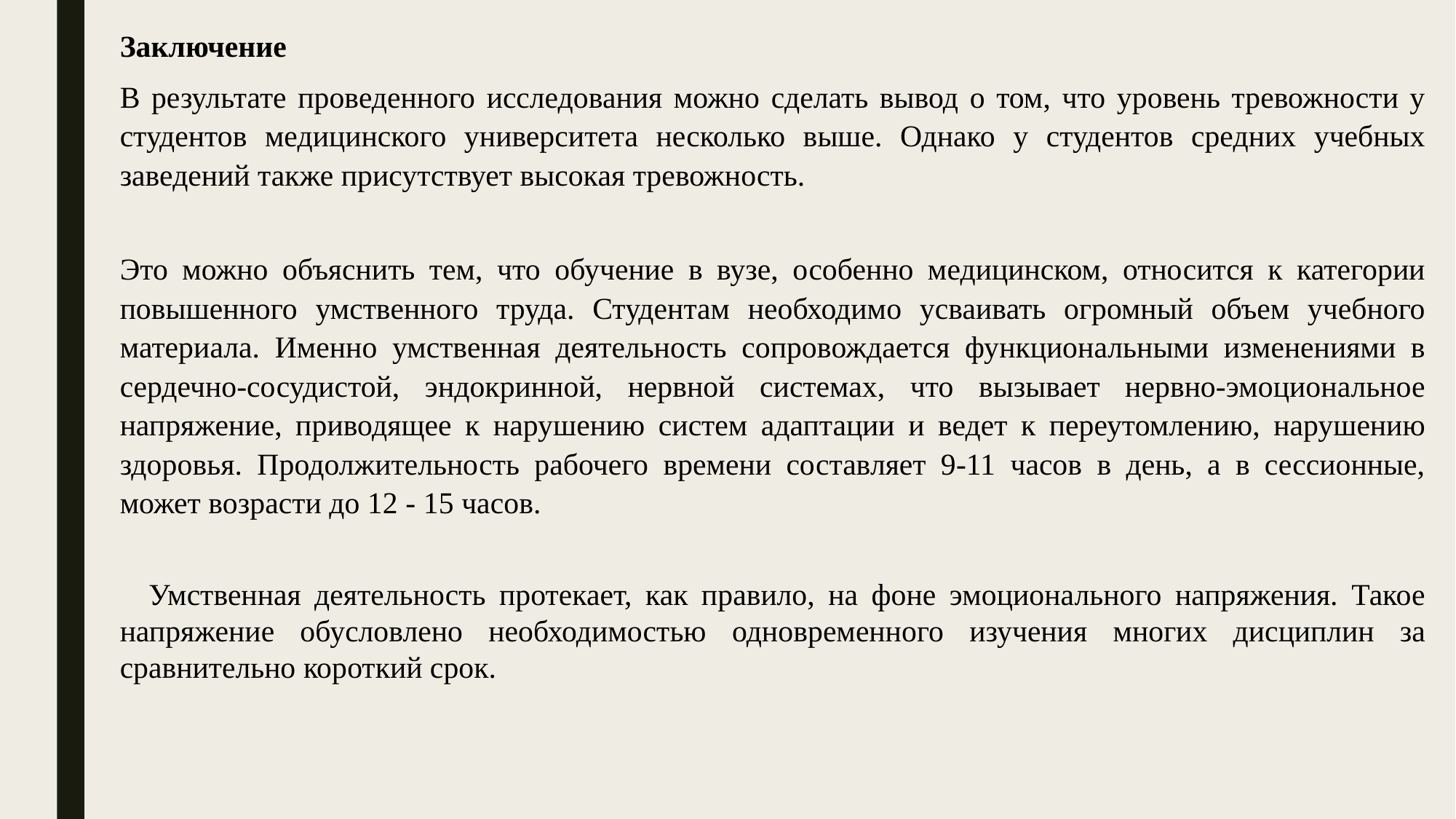

Заключение
В результате проведенного исследования можно сделать вывод о том, что уровень тревожности у студентов медицинского университета несколько выше. Однако у студентов средних учебных заведений также присутствует высокая тревожность.

Это можно объяснить тем, что обучение в вузе, особенно медицинском, относится к категории повышенного умственного труда. Студентам необходимо усваивать огромный объем учебного материала. Именно умственная деятельность сопровождается функциональными изменениями в сердечно-сосудистой, эндокринной, нервной системах, что вызывает нервно-эмоциональное напряжение, приводящее к нарушению систем адаптации и ведет к переутомлению, нарушению здоровья. Продолжительность рабочего времени составляет 9-11 часов в день, а в сессионные, может возрасти до 12 - 15 часов.

   Умственная деятельность протекает, как правило, на фоне эмоционального напряжения. Такое напряжение обусловлено необходимостью одновременного изучения многих дисциплин за сравнительно короткий срок.